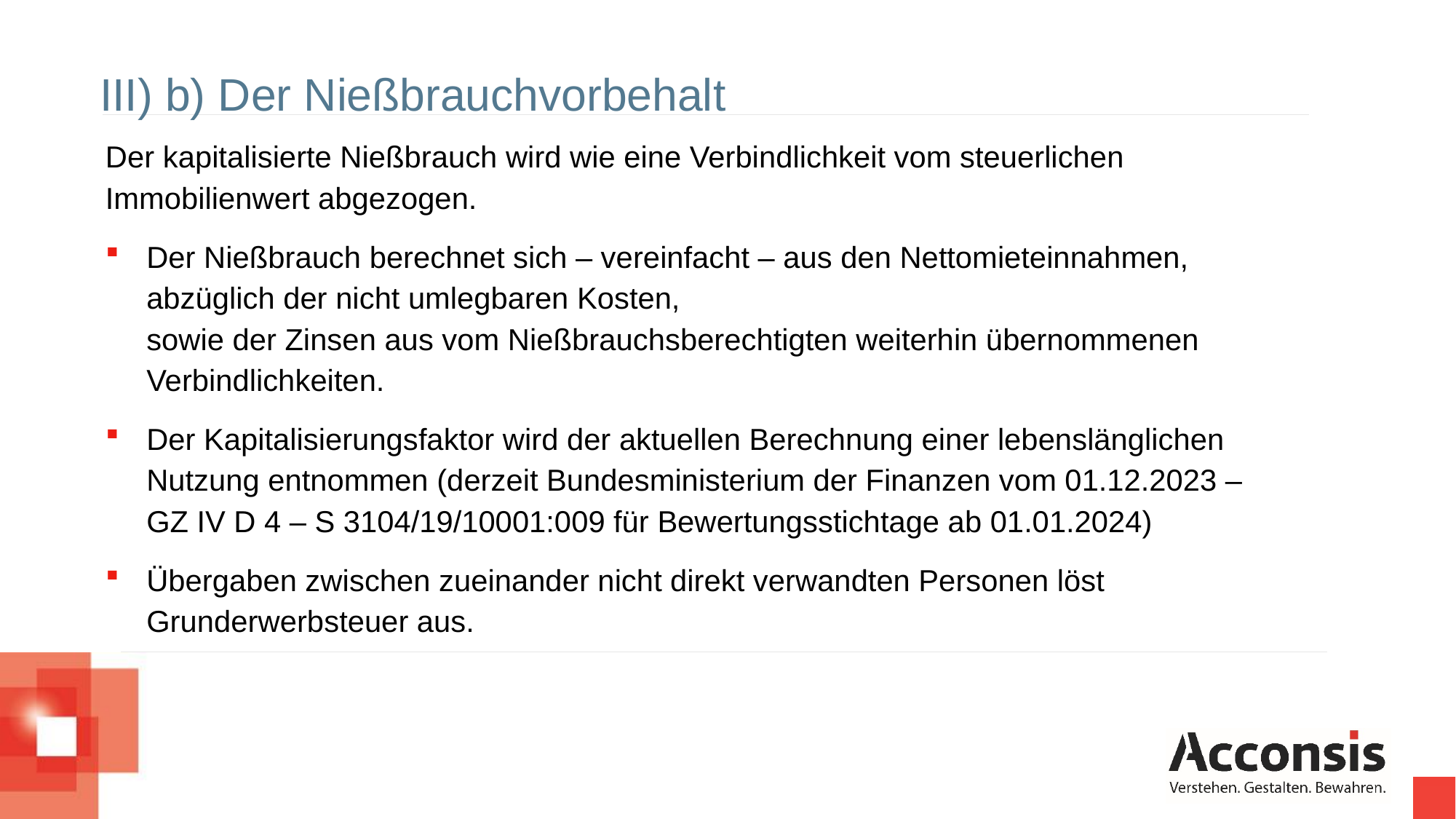

III) b) Der Nießbrauchvorbehalt
Der kapitalisierte Nießbrauch wird wie eine Verbindlichkeit vom steuerlichen Immobilienwert abgezogen.
Der Nießbrauch berechnet sich – vereinfacht – aus den Nettomieteinnahmen, abzüglich der nicht umlegbaren Kosten,
sowie der Zinsen aus vom Nießbrauchsberechtigten weiterhin übernommenen Verbindlichkeiten.
Der Kapitalisierungsfaktor wird der aktuellen Berechnung einer lebenslänglichen Nutzung entnommen (derzeit Bundesministerium der Finanzen vom 01.12.2023 –
GZ IV D 4 – S 3104/19/10001:009 für Bewertungsstichtage ab 01.01.2024)
Übergaben zwischen zueinander nicht direkt verwandten Personen löst Grunderwerbsteuer aus.